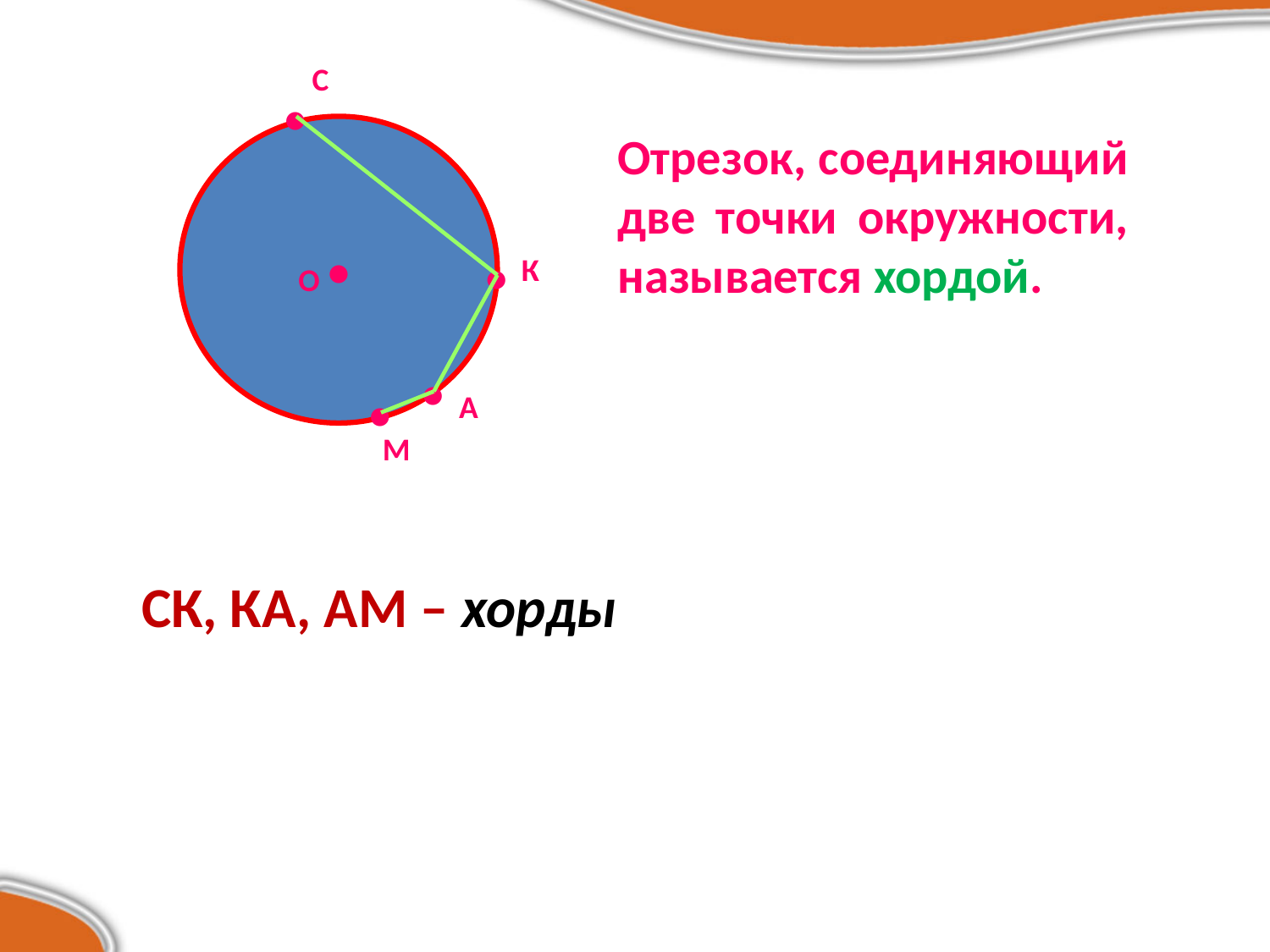

С

•
•

Отрезок, соединяющий две точки окружности, называется хордой.
К
•
О

•
•
А

М
СК, КА, АМ – хорды